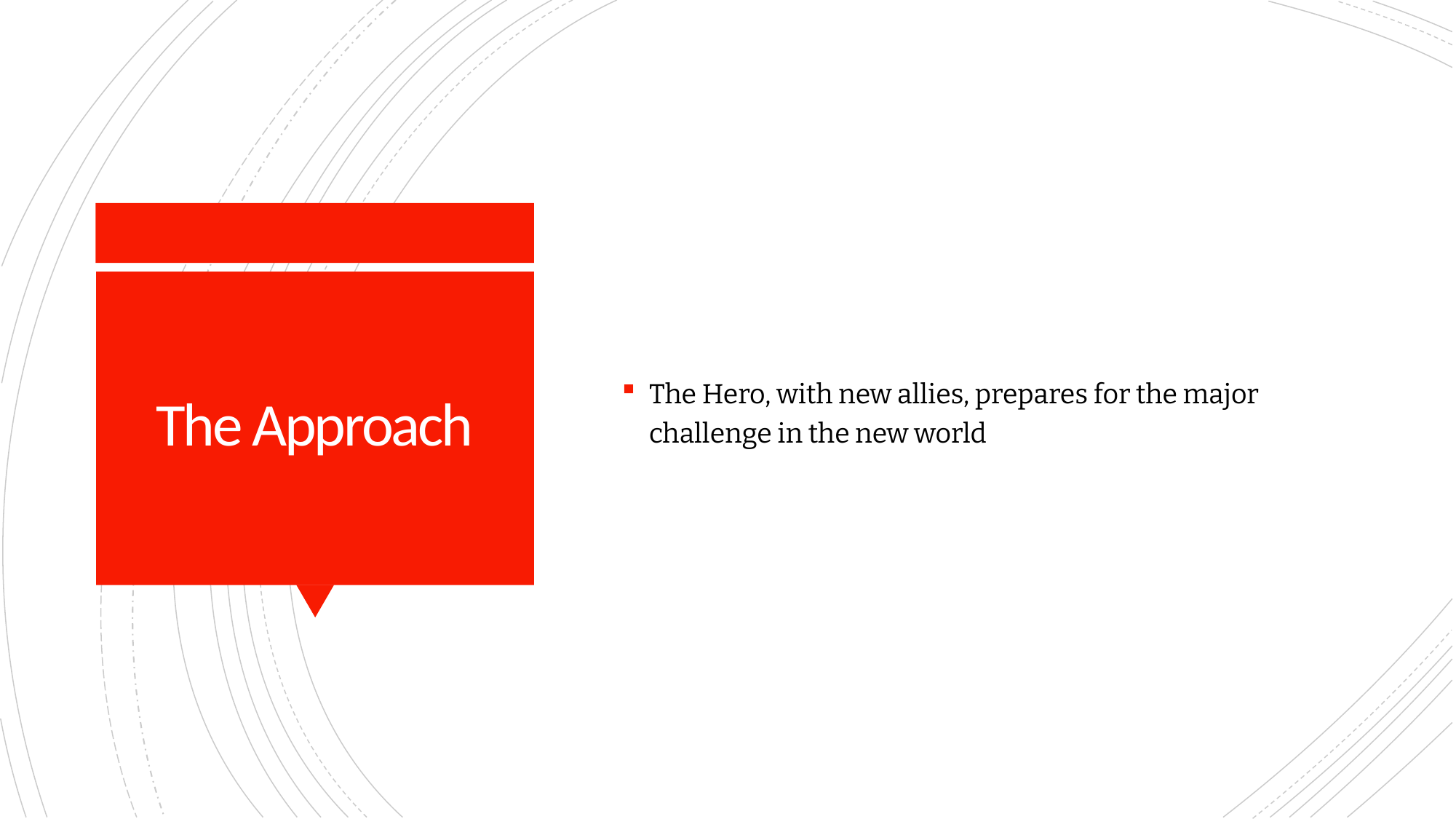

The Hero, with new allies, prepares for the major challenge in the new world
# The Approach